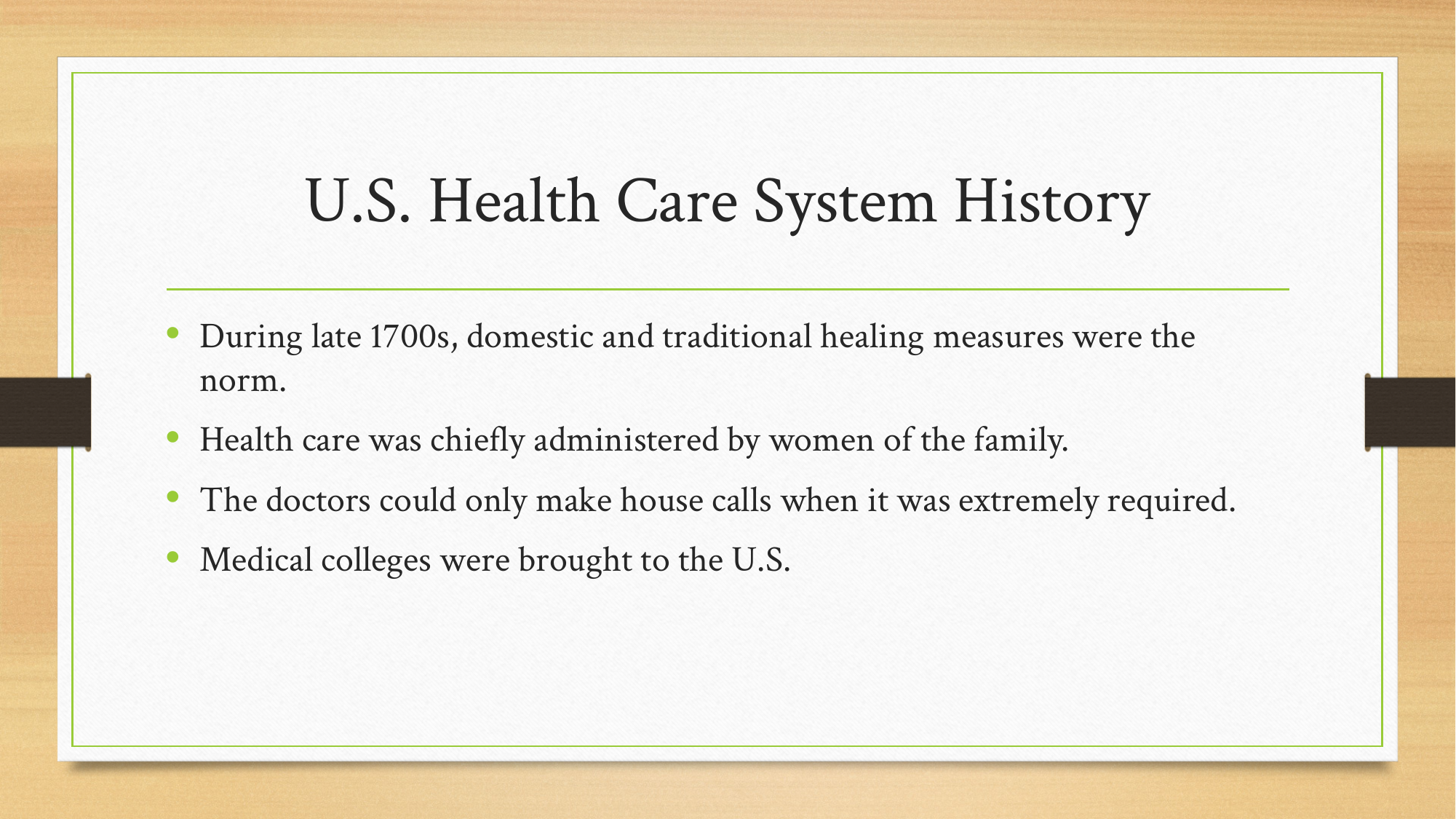

# U.S. Health Care System History
During late 1700s, domestic and traditional healing measures were the norm.
Health care was chiefly administered by women of the family.
The doctors could only make house calls when it was extremely required.
Medical colleges were brought to the U.S.